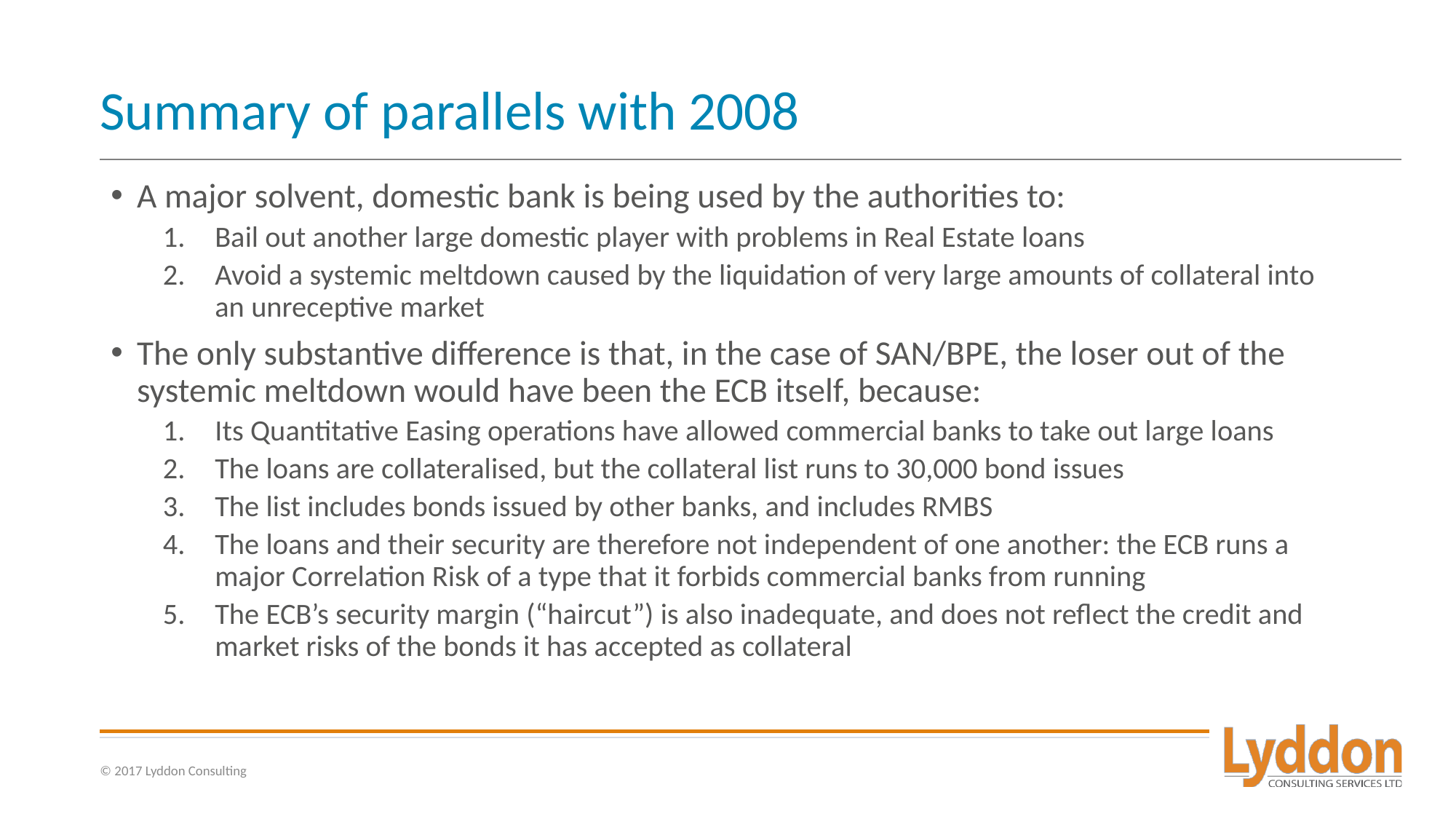

# Summary of parallels with 2008
A major solvent, domestic bank is being used by the authorities to:
Bail out another large domestic player with problems in Real Estate loans
Avoid a systemic meltdown caused by the liquidation of very large amounts of collateral into an unreceptive market
The only substantive difference is that, in the case of SAN/BPE, the loser out of the systemic meltdown would have been the ECB itself, because:
Its Quantitative Easing operations have allowed commercial banks to take out large loans
The loans are collateralised, but the collateral list runs to 30,000 bond issues
The list includes bonds issued by other banks, and includes RMBS
The loans and their security are therefore not independent of one another: the ECB runs a major Correlation Risk of a type that it forbids commercial banks from running
The ECB’s security margin (“haircut”) is also inadequate, and does not reflect the credit and market risks of the bonds it has accepted as collateral